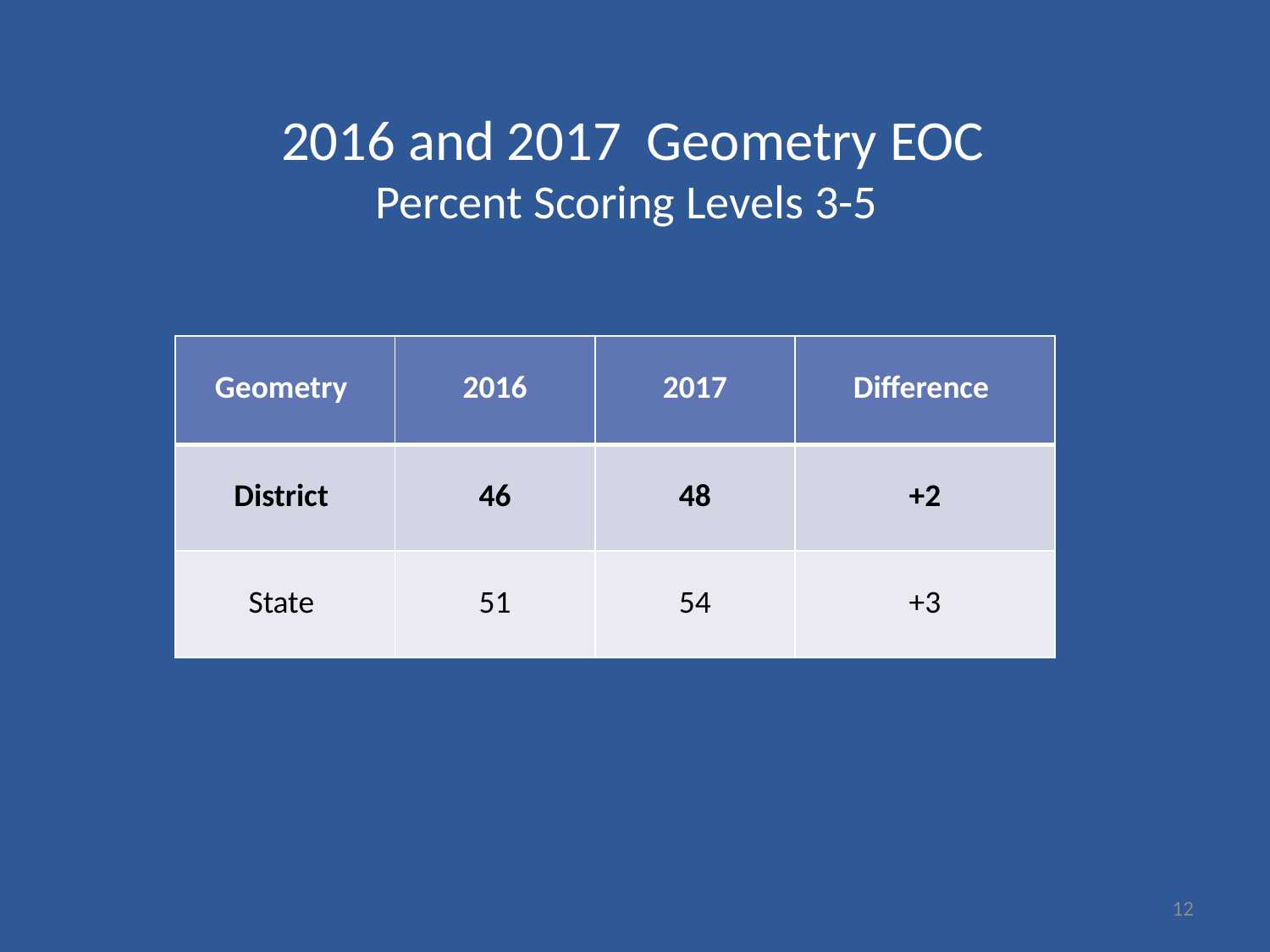

# 2016 and 2017  Geometry EOC Percent Scoring Levels 3-5
| Geometry | 2016 | 2017 | Difference |
| --- | --- | --- | --- |
| District | 46 | 48 | +2 |
| State | 51 | 54 | +3 |
12